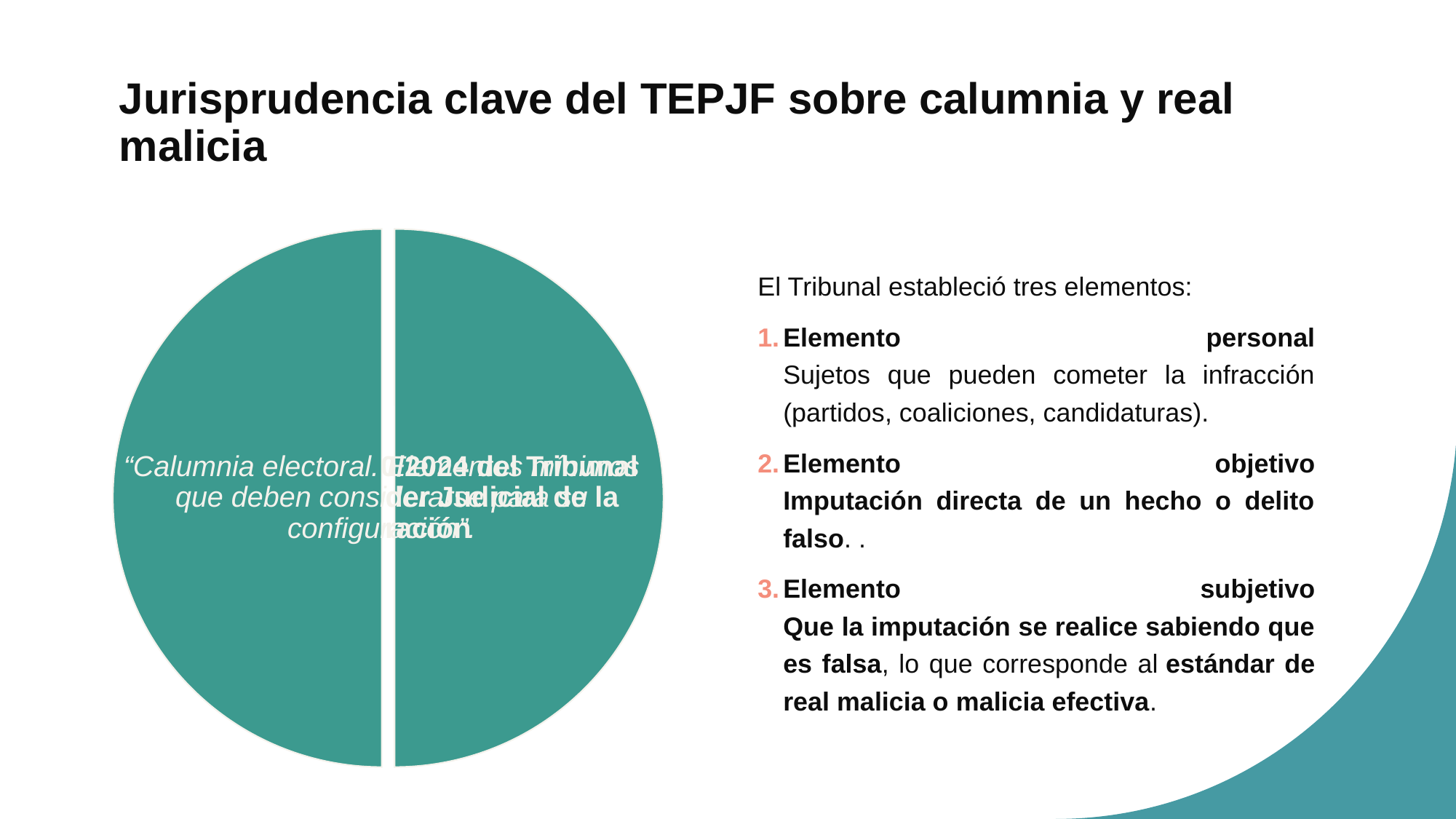

# Jurisprudencia clave del TEPJF sobre calumnia y real malicia
Jurisprudencia 10/2024 del Tribunal Electoral del Poder Judicial de la Federación
“Calumnia electoral. Elementos mínimos que deben considerarse para su configuración”.
El Tribunal estableció tres elementos:
Elemento personal
Sujetos que pueden cometer la infracción (partidos, coaliciones, candidaturas).
Elemento objetivo
Imputación directa de un hecho o delito falso. .
Elemento subjetivo
Que la imputación se realice sabiendo que es falsa, lo que corresponde al estándar de real malicia o malicia efectiva.